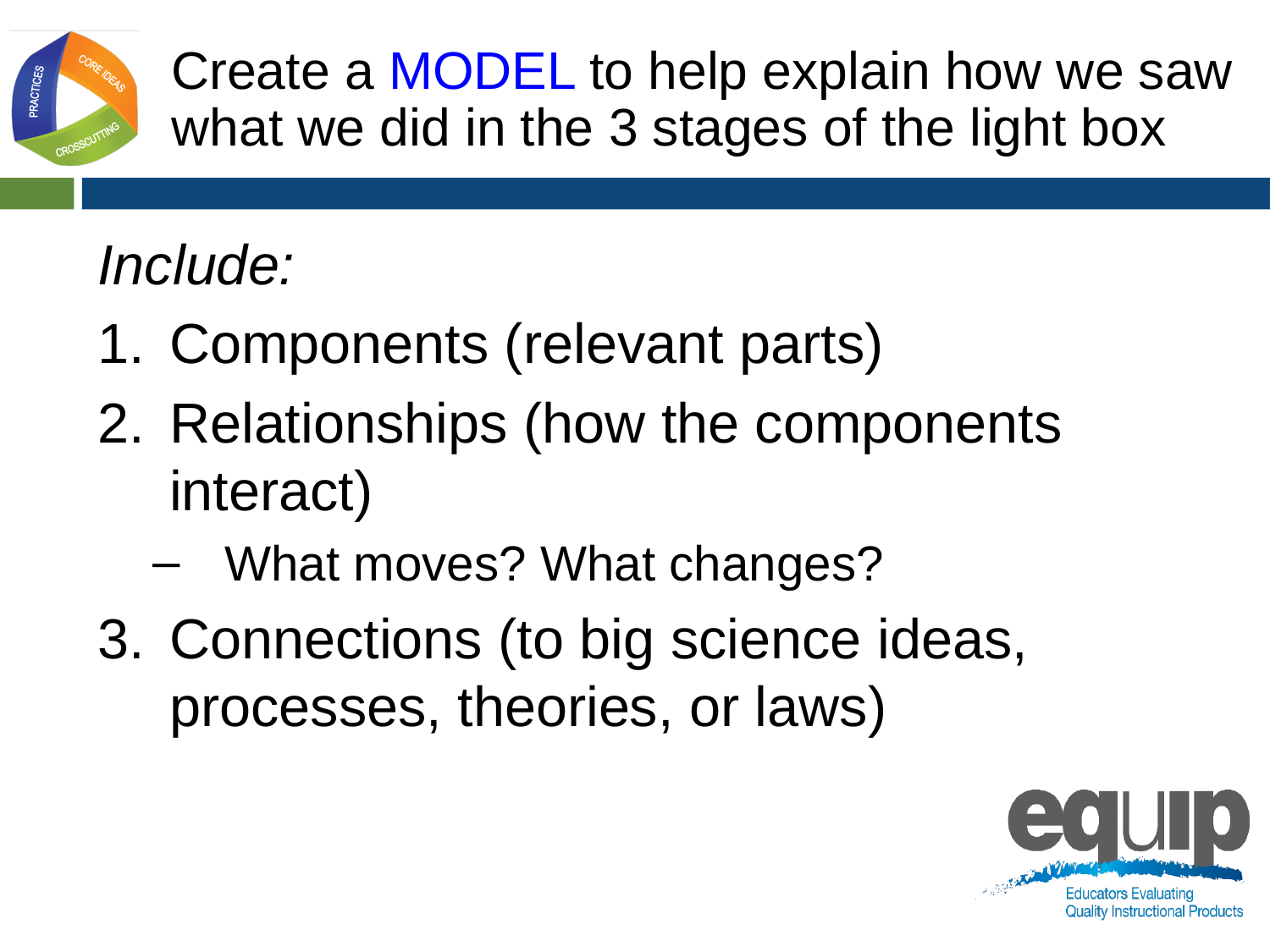

# Create a MODEL to help explain how we saw what we did in the 3 stages of the light box
Include:
Components (relevant parts)
Relationships (how the components interact)
What moves? What changes?
Connections (to big science ideas, processes, theories, or laws)